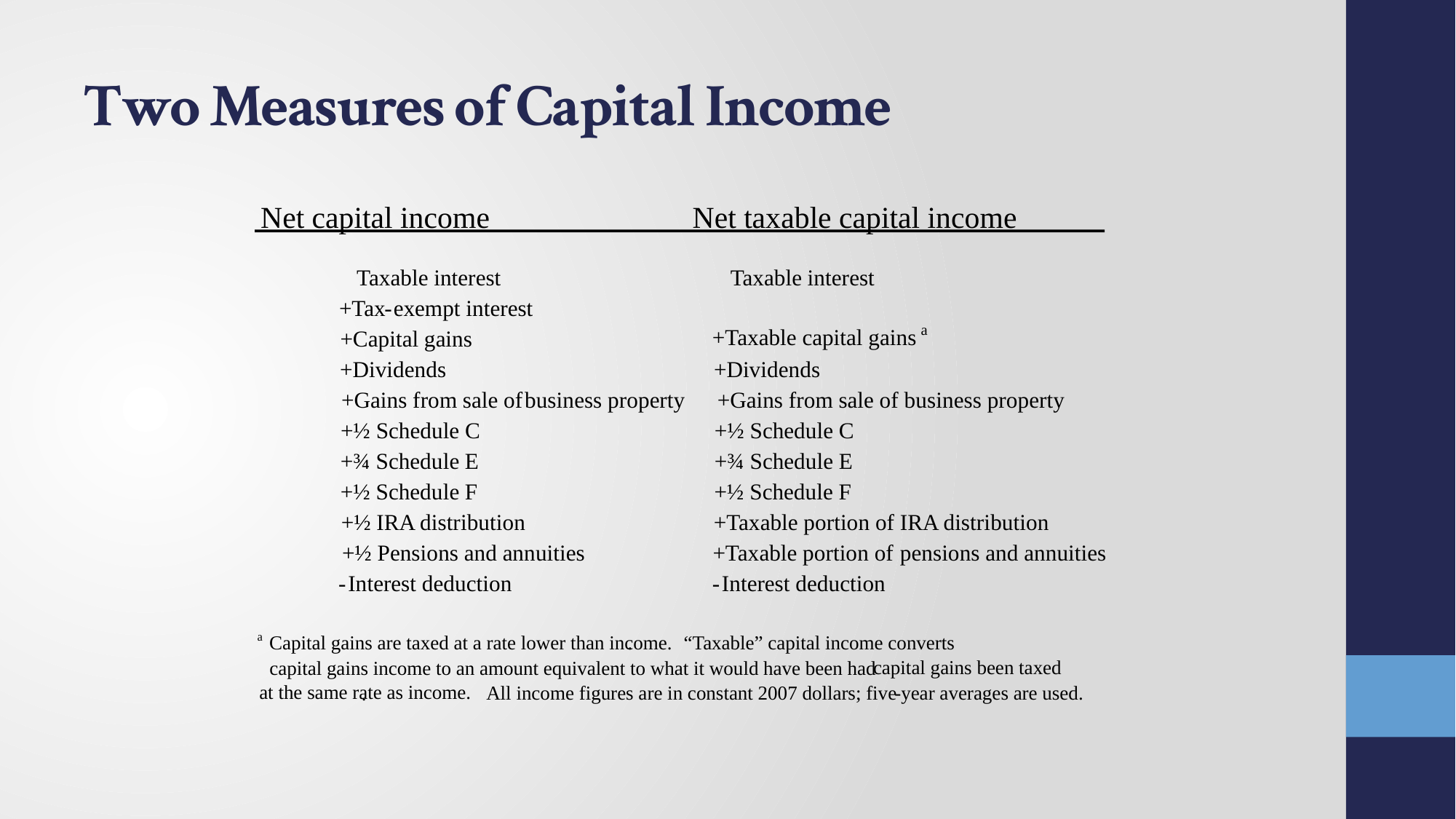

# Two Measures of Capital Income

Net capital income

Net taxable capital income

Taxable interest

Taxable interest

+Tax
-
exempt interest

a
+Taxable capital gains

+Capital gains

+Dividends

+Dividends

+Gains from sale of
business property

+Gains from sale of business property

+½ Schedule C

+½ Schedule C

+¾ Schedule E

+¾ Schedule E

+½ Schedule F

+½ Schedule F

+½ IRA distribution

+Taxable portion of IRA distribution

pensions and annuities

+½ Pensions and annuities

+Taxable portion of

-
Interest deduction

-
Interest deduction

a
Capital gains are taxed at a rate lower than income.
.
“Taxable” capital income converts
capital gains been taxed

capital gains income to an amount equivalent to what it would have been had
at the same rate as income.
All income figures are in constant 2007 dollars; five
-year averages are used.

.